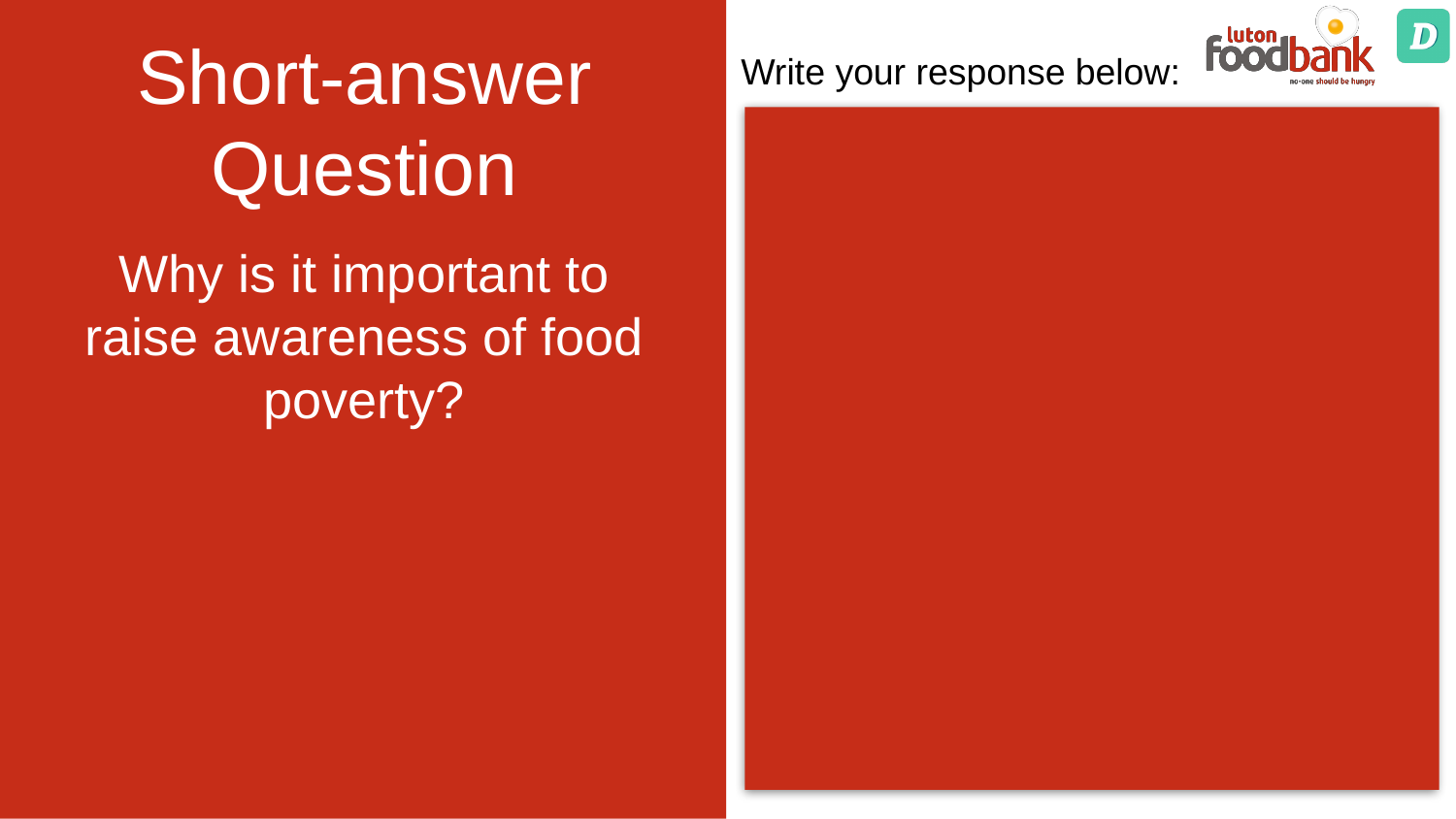

# Short-answer Question

Why is it important to raise awareness of food poverty?